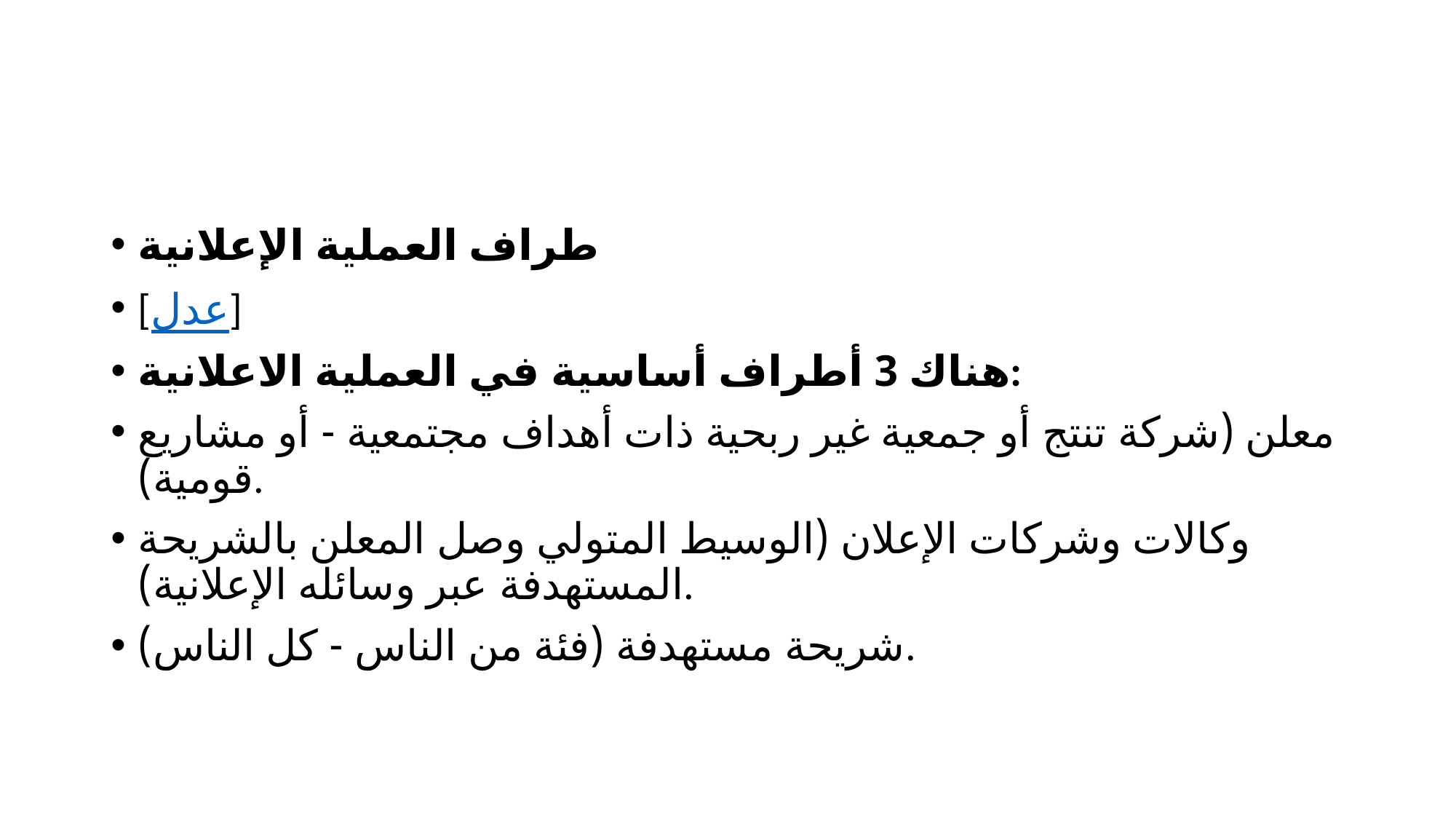

#
طراف العملية الإعلانية
[عدل]
هناك 3 أطراف أساسية في العملية الاعلانية:
معلن (شركة تنتج أو جمعية غير ربحية ذات أهداف مجتمعية - أو مشاريع قومية).
وكالات وشركات الإعلان (الوسيط المتولي وصل المعلن بالشريحة المستهدفة عبر وسائله الإعلانية).
شريحة مستهدفة (فئة من الناس - كل الناس).